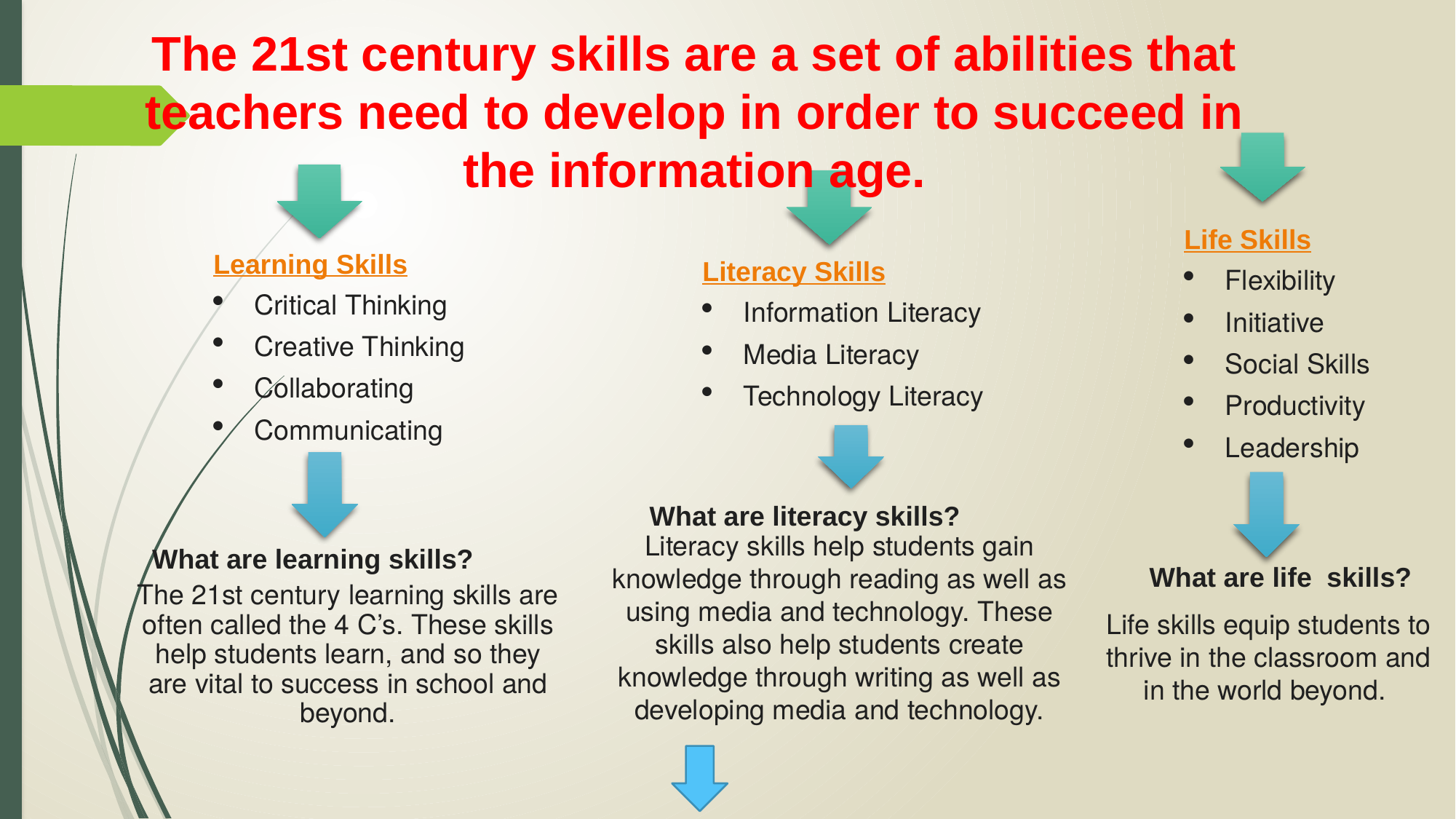

The 21st century skills are a set of abilities that teachers need to develop in order to succeed in the information age.

Life Skills
Flexibility
Initiative
Social Skills
Productivity
Leadership

Learning Skills
Critical Thinking
Creative Thinking
Collaborating
Communicating

Literacy Skills
Information Literacy
Media Literacy
Technology Literacy

What are literacy skills?

Literacy skills help students gain knowledge through reading as well as using media and technology. These skills also help students create knowledge through writing as well as developing media and technology.

What are learning skills?

What are life  skills?

The 21st century learning skills are often called the 4 C’s. These skills help students learn, and so they are vital to success in school and beyond.

Life skills equip students to thrive in the classroom and in the world beyond.